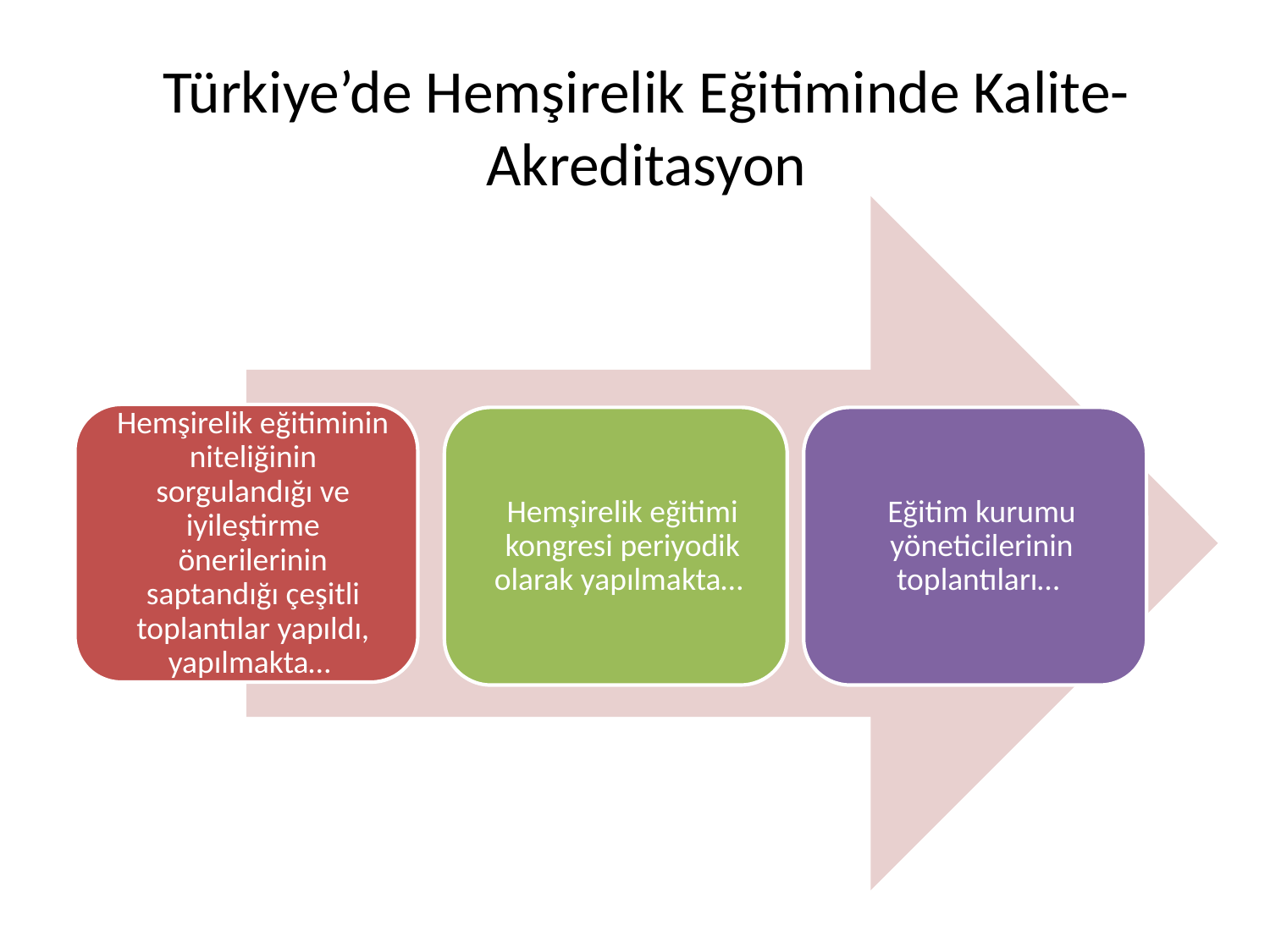

# Türkiye’de Hemşirelik Eğitiminde Kalite- Akreditasyon
Hemşirelik eğitiminin niteliğinin sorgulandığı ve iyileştirme önerilerinin saptandığı çeşitli toplantılar yapıldı, yapılmakta…
Hemşirelik eğitimi kongresi periyodik olarak yapılmakta…
Eğitim kurumu yöneticilerinin toplantıları…